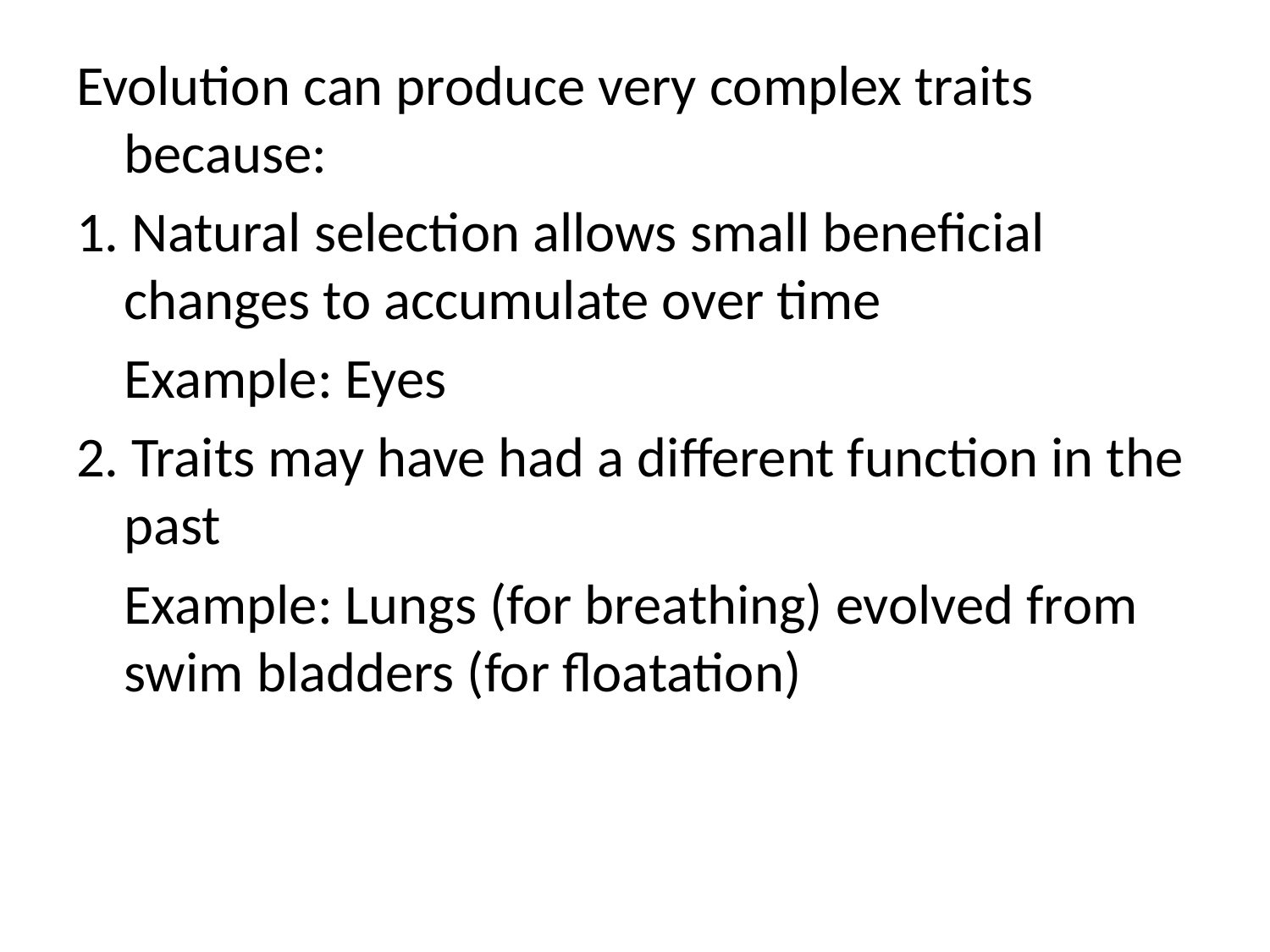

#
Evolution can produce very complex traits because:
1. Natural selection allows small beneficial changes to accumulate over time
	Example: Eyes
2. Traits may have had a different function in the past
	Example: Lungs (for breathing) evolved from swim bladders (for floatation)